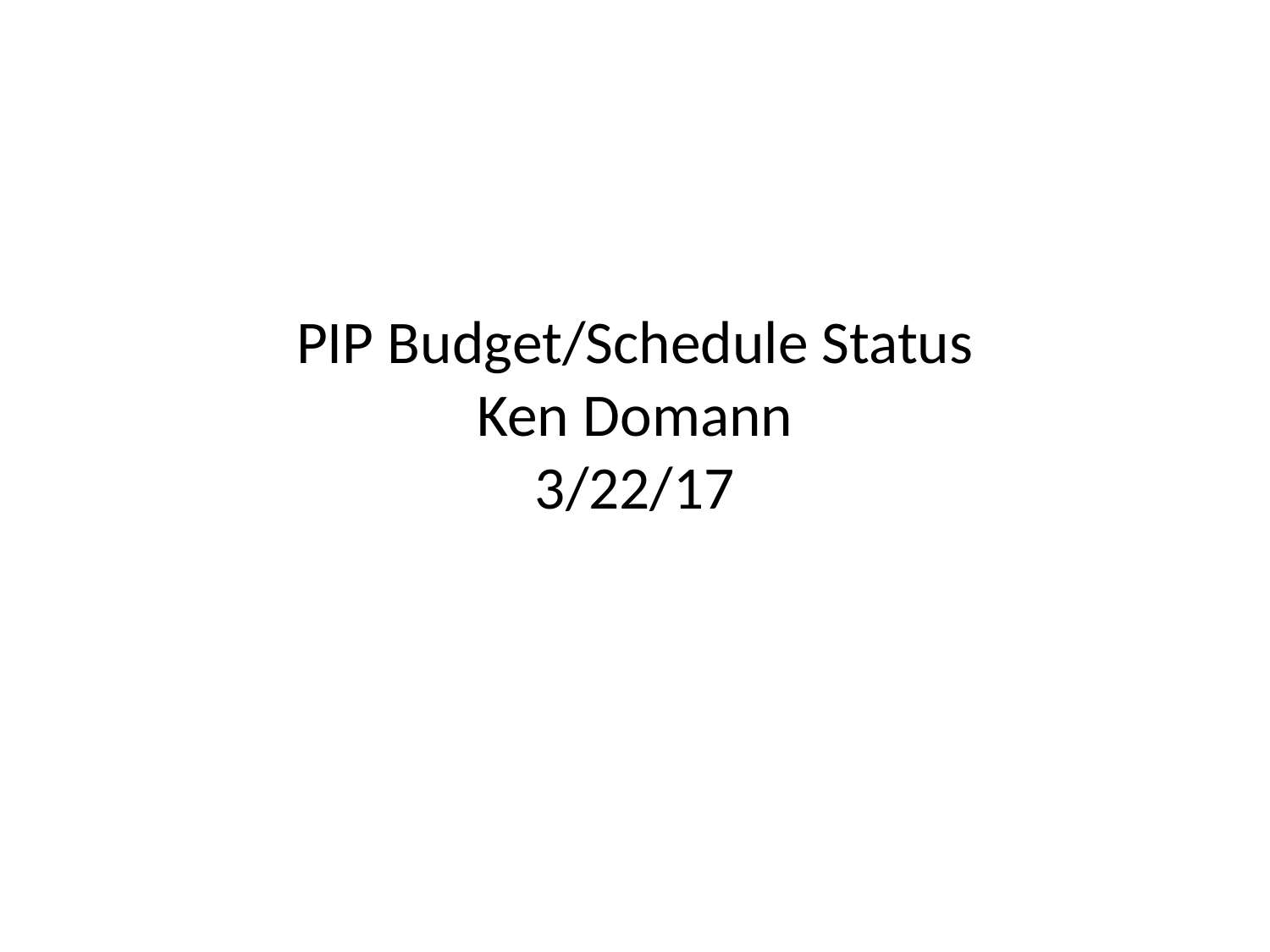

# PIP Budget/Schedule Status Ken Domann 3/22/17